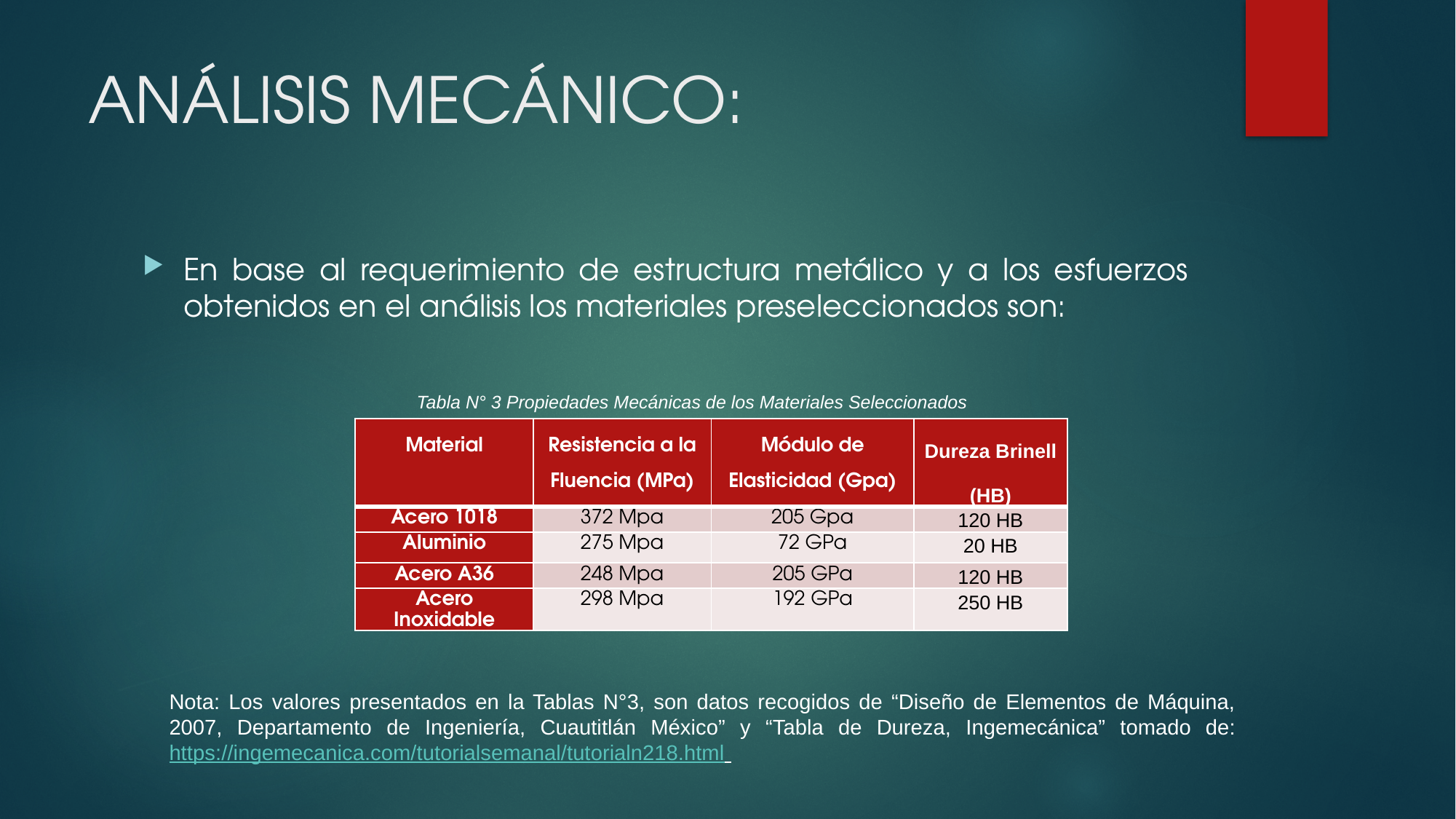

# ANÁLISIS MECÁNICO:
En base al requerimiento de estructura metálico y a los esfuerzos obtenidos en el análisis los materiales preseleccionados son:
Tabla N° 3 Propiedades Mecánicas de los Materiales Seleccionados
| Material | Resistencia a la Fluencia (MPa) | Módulo de Elasticidad (Gpa) | Dureza Brinell (HB) |
| --- | --- | --- | --- |
| Acero 1018 | 372 Mpa | 205 Gpa | 120 HB |
| Aluminio | 275 Mpa | 72 GPa | 20 HB |
| Acero A36 | 248 Mpa | 205 GPa | 120 HB |
| Acero Inoxidable | 298 Mpa | 192 GPa | 250 HB |
Nota: Los valores presentados en la Tablas N°3, son datos recogidos de “Diseño de Elementos de Máquina, 2007, Departamento de Ingeniería, Cuautitlán México” y “Tabla de Dureza, Ingemecánica” tomado de: https://ingemecanica.com/tutorialsemanal/tutorialn218.html